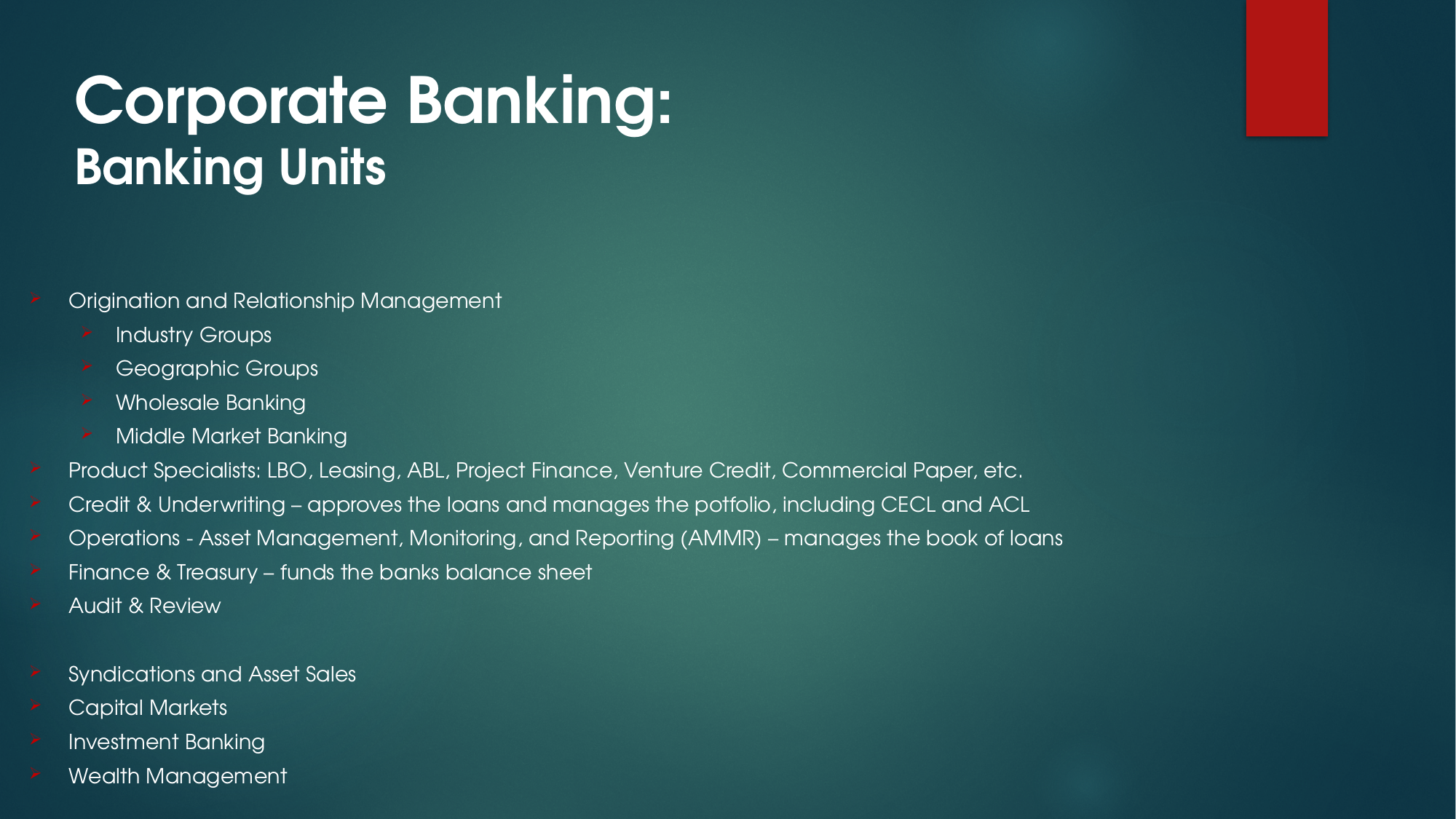

# Corporate Banking: Banking Units
Origination and Relationship Management
Industry Groups
Geographic Groups
Wholesale Banking
Middle Market Banking
Product Specialists: LBO, Leasing, ABL, Project Finance, Venture Credit, Commercial Paper, etc.
Credit & Underwriting – approves the loans and manages the potfolio, including CECL and ACL
Operations - Asset Management, Monitoring, and Reporting (AMMR) – manages the book of loans
Finance & Treasury – funds the banks balance sheet
Audit & Review

Syndications and Asset Sales
Capital Markets
Investment Banking
Wealth Management